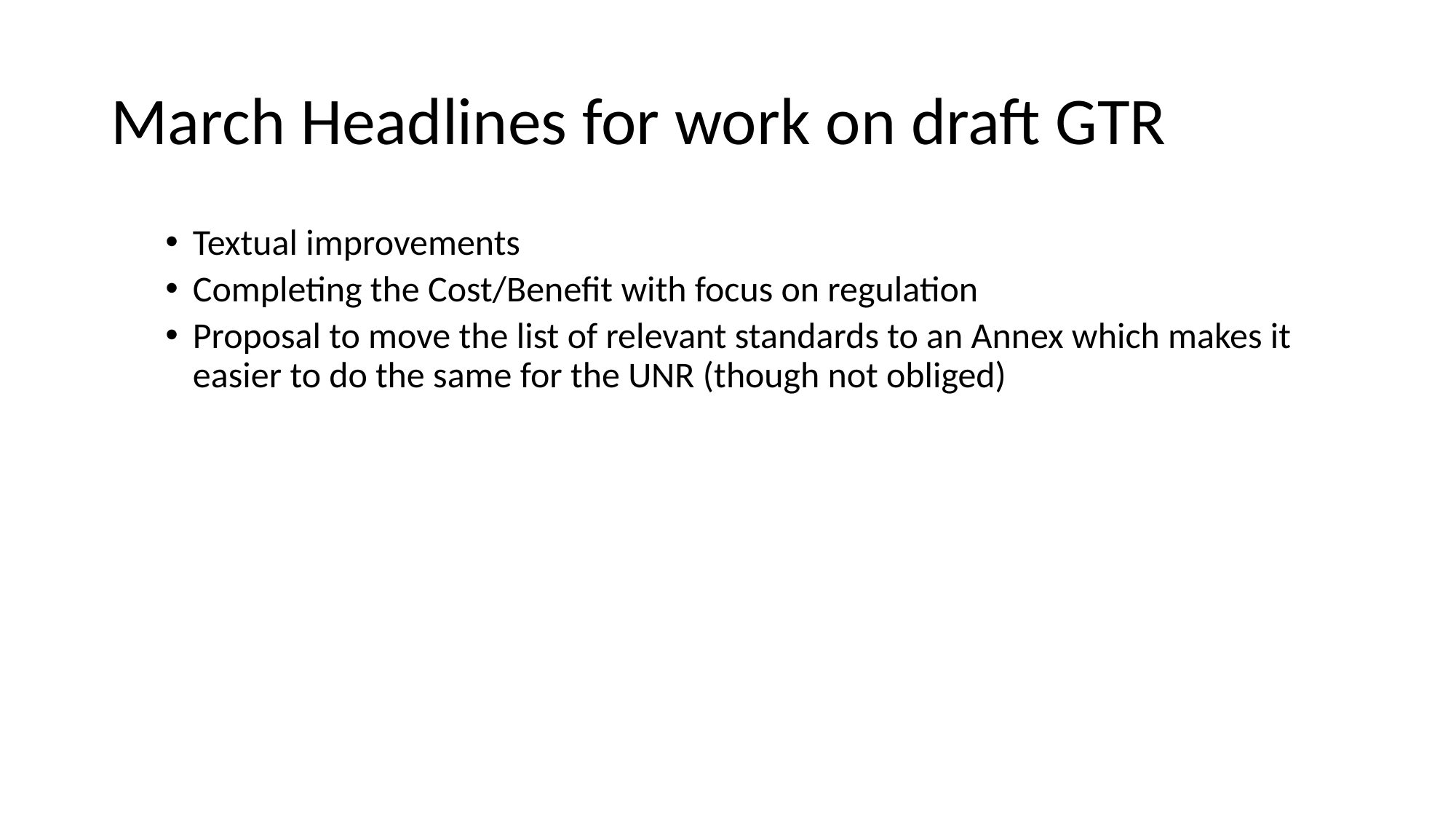

# March Headlines for work on draft GTR
Textual improvements
Completing the Cost/Benefit with focus on regulation
Proposal to move the list of relevant standards to an Annex which makes it easier to do the same for the UNR (though not obliged)